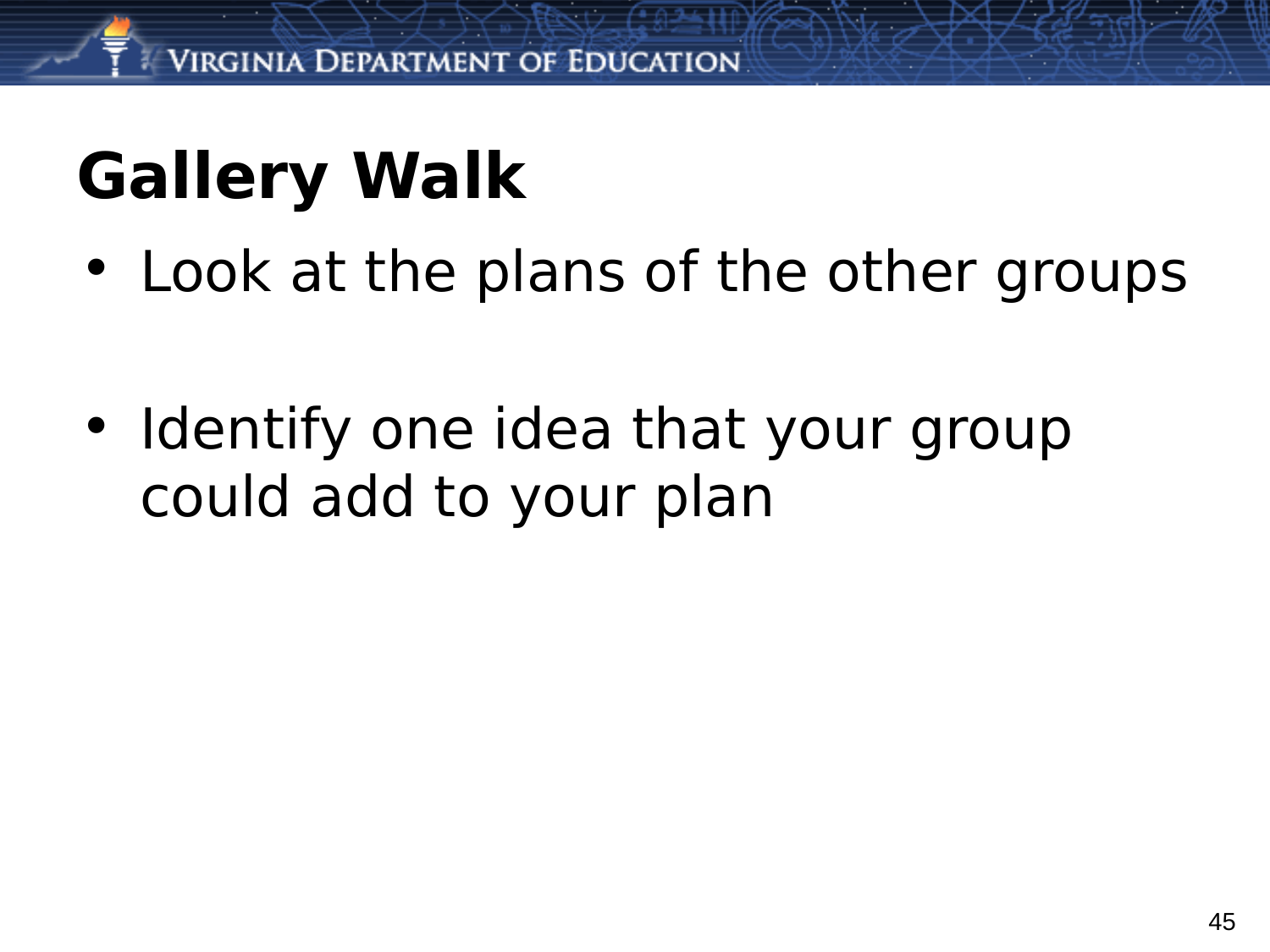

# Gallery Walk
Look at the plans of the other groups

Identify one idea that your group could add to your plan
45